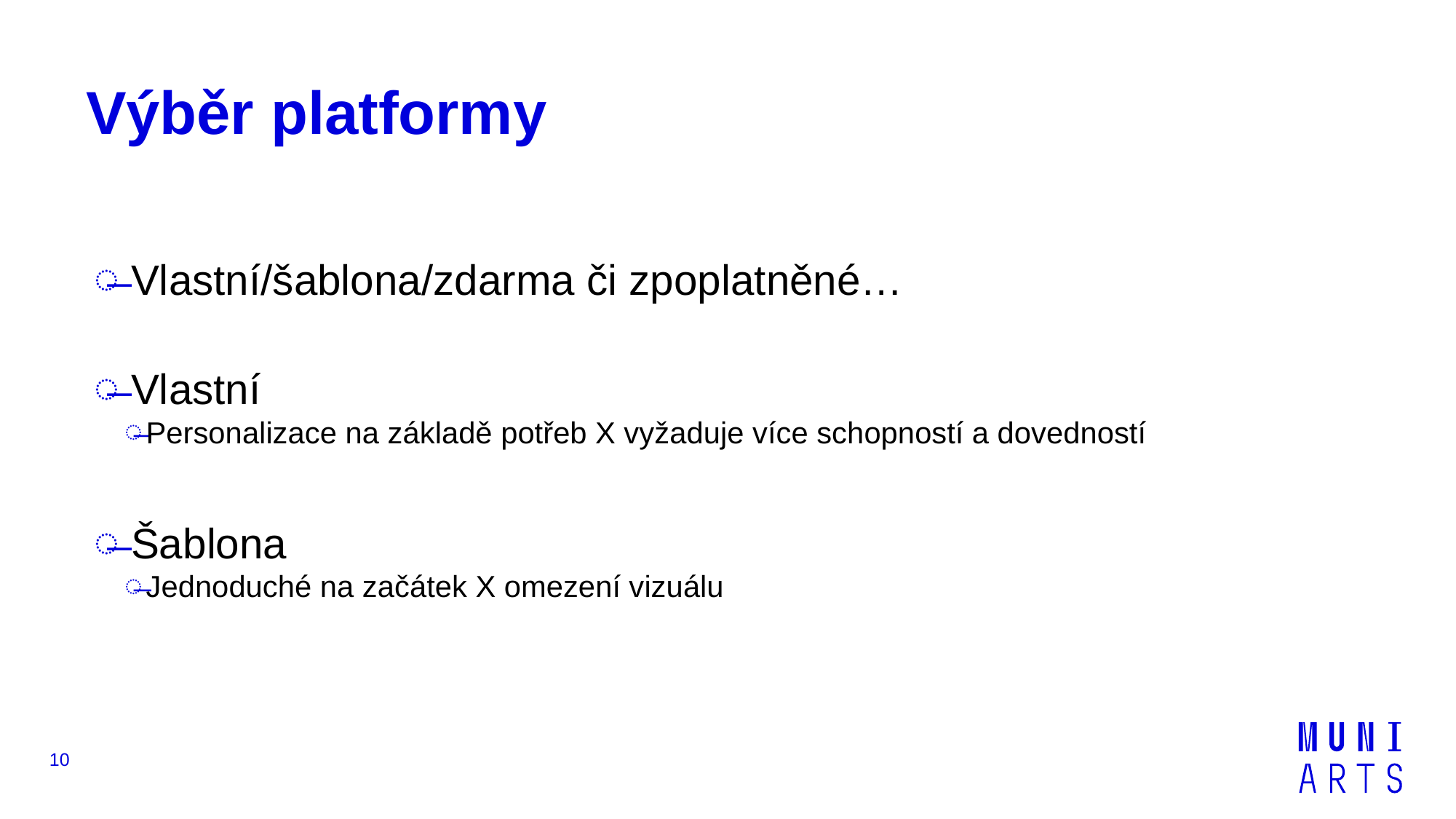

# Výběr platformy
 Vlastní/šablona/zdarma či zpoplatněné…

 Vlastní
Personalizace na základě potřeb X vyžaduje více schopností a dovedností

 Šablona
Jednoduché na začátek X omezení vizuálu
10